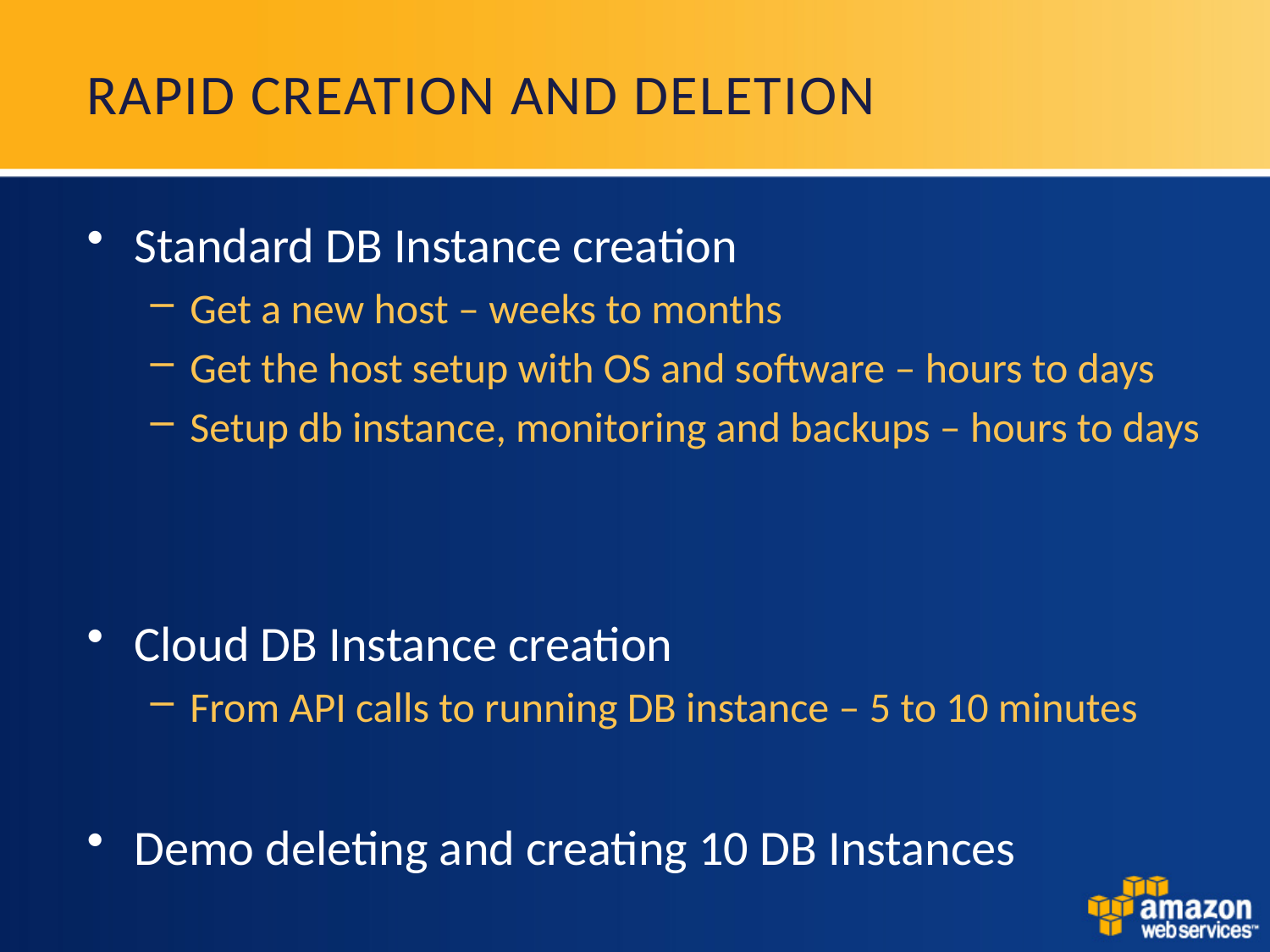

# Rapid Creation and Deletion
Standard DB Instance creation
Get a new host – weeks to months
Get the host setup with OS and software – hours to days
Setup db instance, monitoring and backups – hours to days

Cloud DB Instance creation
From API calls to running DB instance – 5 to 10 minutes

Demo deleting and creating 10 DB Instances